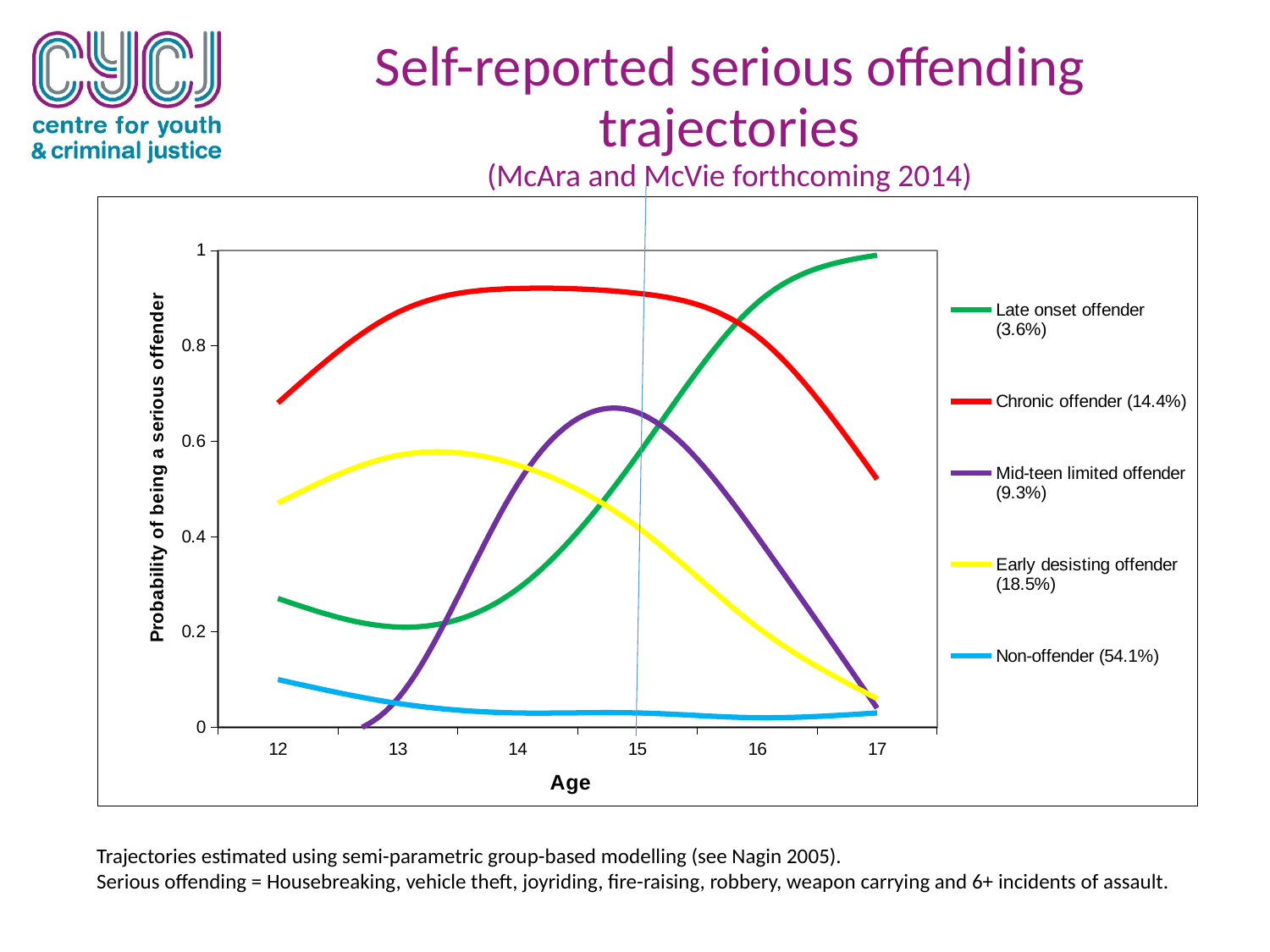

# Self-reported serious offending trajectories (McAra and McVie forthcoming 2014)

### Chart

| Category | Late onset offender (3.6%) | Chronic offender (14.4%) | Mid-teen limited offender (9.3%) | Early desisting offender (18.5%) | Non-offender (54.1%) |
|---|---|---|---|---|---|
| 12 | 0.27 | 0.68 | 0.0 | 0.47 | 0.1 |
| 13 | 0.21 | 0.87 | 0.06 | 0.57 | 0.05 |
| 14 | 0.29 | 0.92 | 0.51 | 0.55 | 0.03 |
| 15 | 0.57 | 0.91 | 0.66 | 0.42 | 0.03 |
| 16 | 0.89 | 0.82 | 0.4 | 0.21 | 0.02 |
| 17 | 0.99 | 0.52 | 0.04 | 0.06 | 0.03 |
Trajectories estimated using semi-parametric group-based modelling (see Nagin 2005).
Serious offending = Housebreaking, vehicle theft, joyriding, fire-raising, robbery, weapon carrying and 6+ incidents of assault.